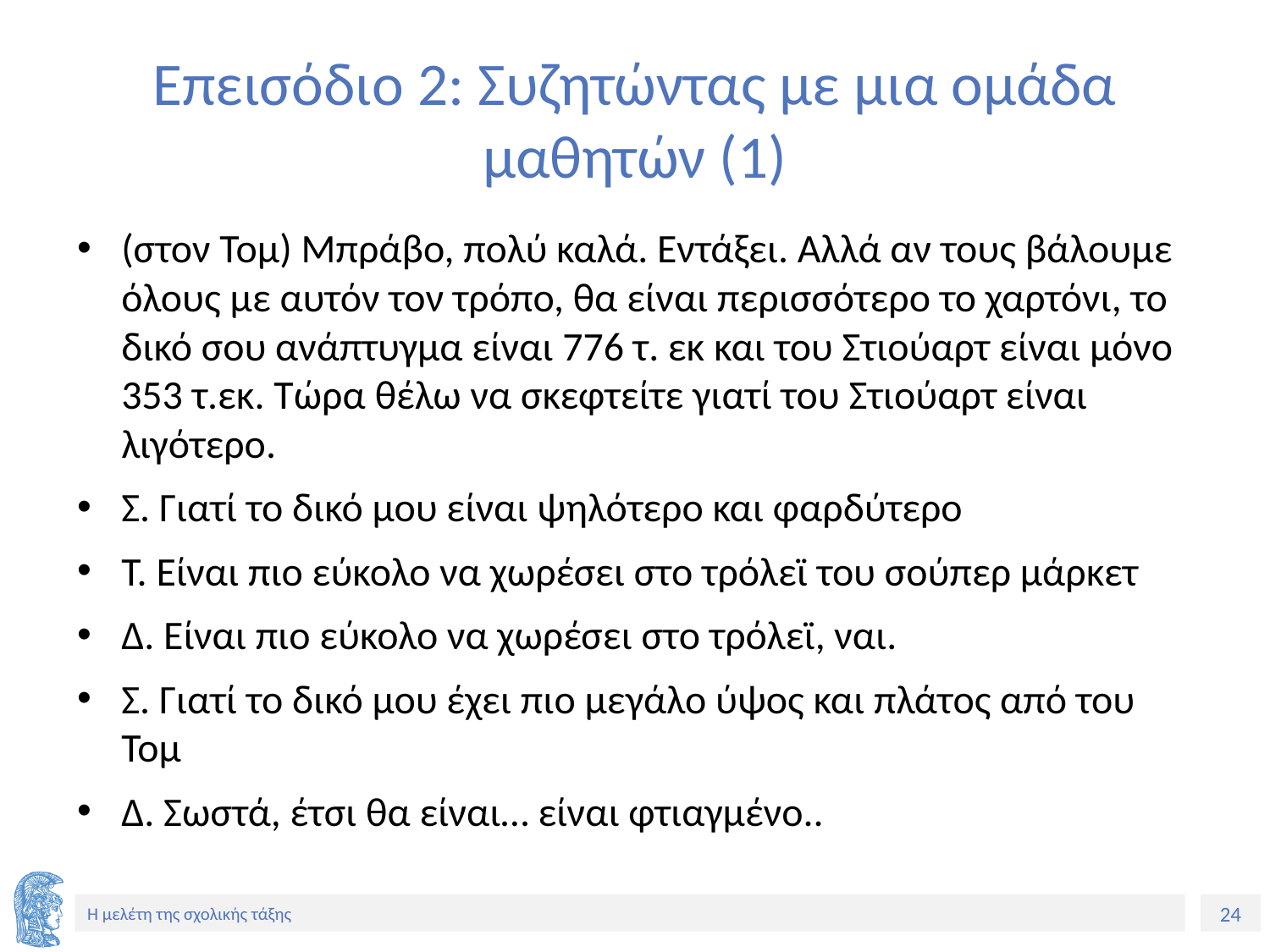

# Επεισόδιο 2: Συζητώντας με μια ομάδα μαθητών (1)
(στον Τομ) Μπράβο, πολύ καλά. Εντάξει. Αλλά αν τους βάλουμε όλους με αυτόν τον τρόπο, θα είναι περισσότερο το χαρτόνι, το δικό σου ανάπτυγμα είναι 776 τ. εκ και του Στιούαρτ είναι μόνο 353 τ.εκ. Τώρα θέλω να σκεφτείτε γιατί του Στιούαρτ είναι λιγότερο.
Σ. Γιατί το δικό μου είναι ψηλότερο και φαρδύτερο
Τ. Είναι πιο εύκολο να χωρέσει στο τρόλεϊ του σούπερ μάρκετ
Δ. Είναι πιο εύκολο να χωρέσει στο τρόλεϊ, ναι.
Σ. Γιατί το δικό μου έχει πιο μεγάλο ύψος και πλάτος από του Τομ
Δ. Σωστά, έτσι θα είναι… είναι φτιαγμένο..